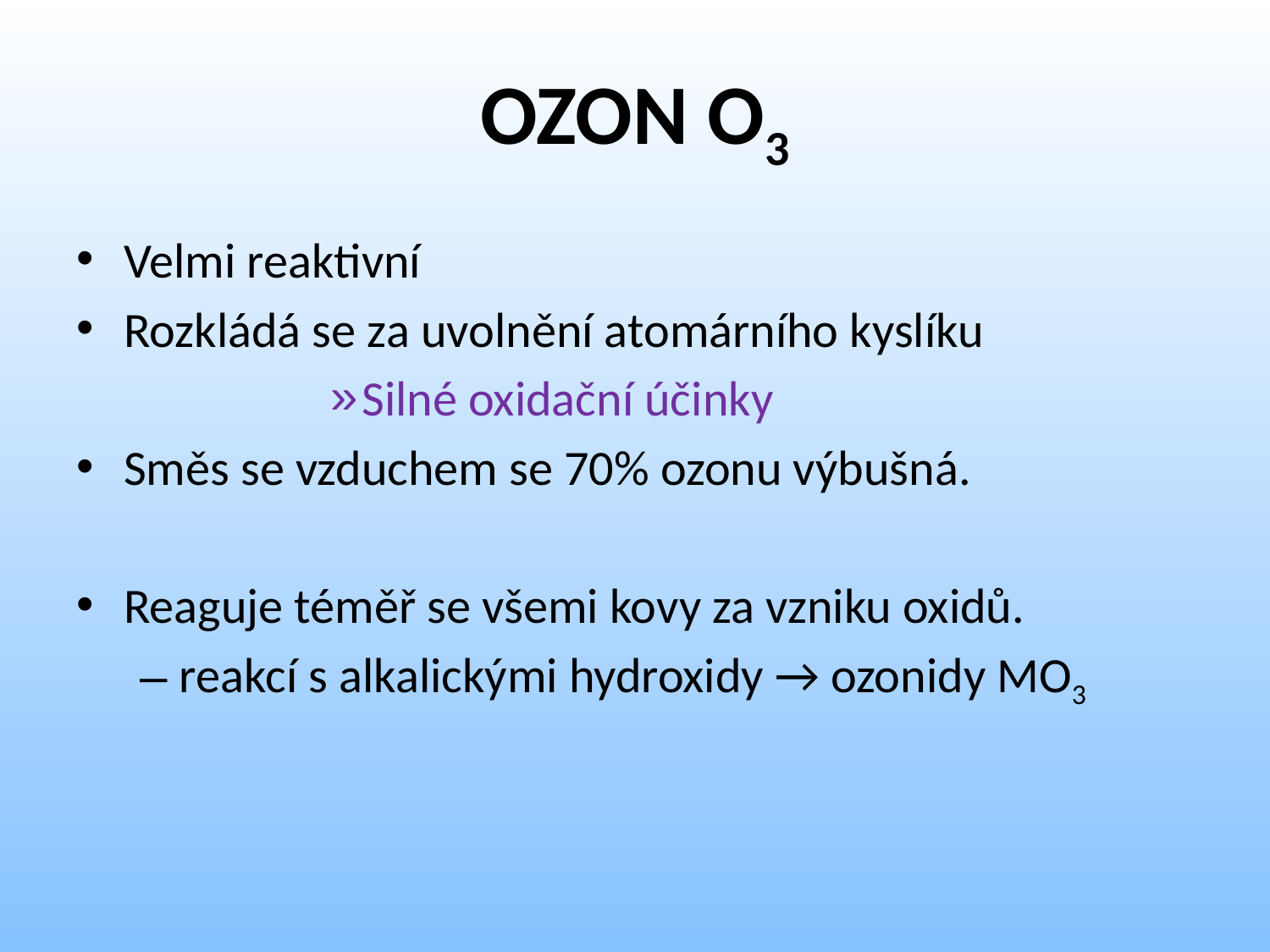

# OZON O3
Velmi reaktivní
Rozkládá se za uvolnění atomárního kyslíku
Silné oxidační účinky
Směs se vzduchem se 70% ozonu výbušná.

Reaguje téměř se všemi kovy za vzniku oxidů.
reakcí s alkalickými hydroxidy → ozonidy MO3